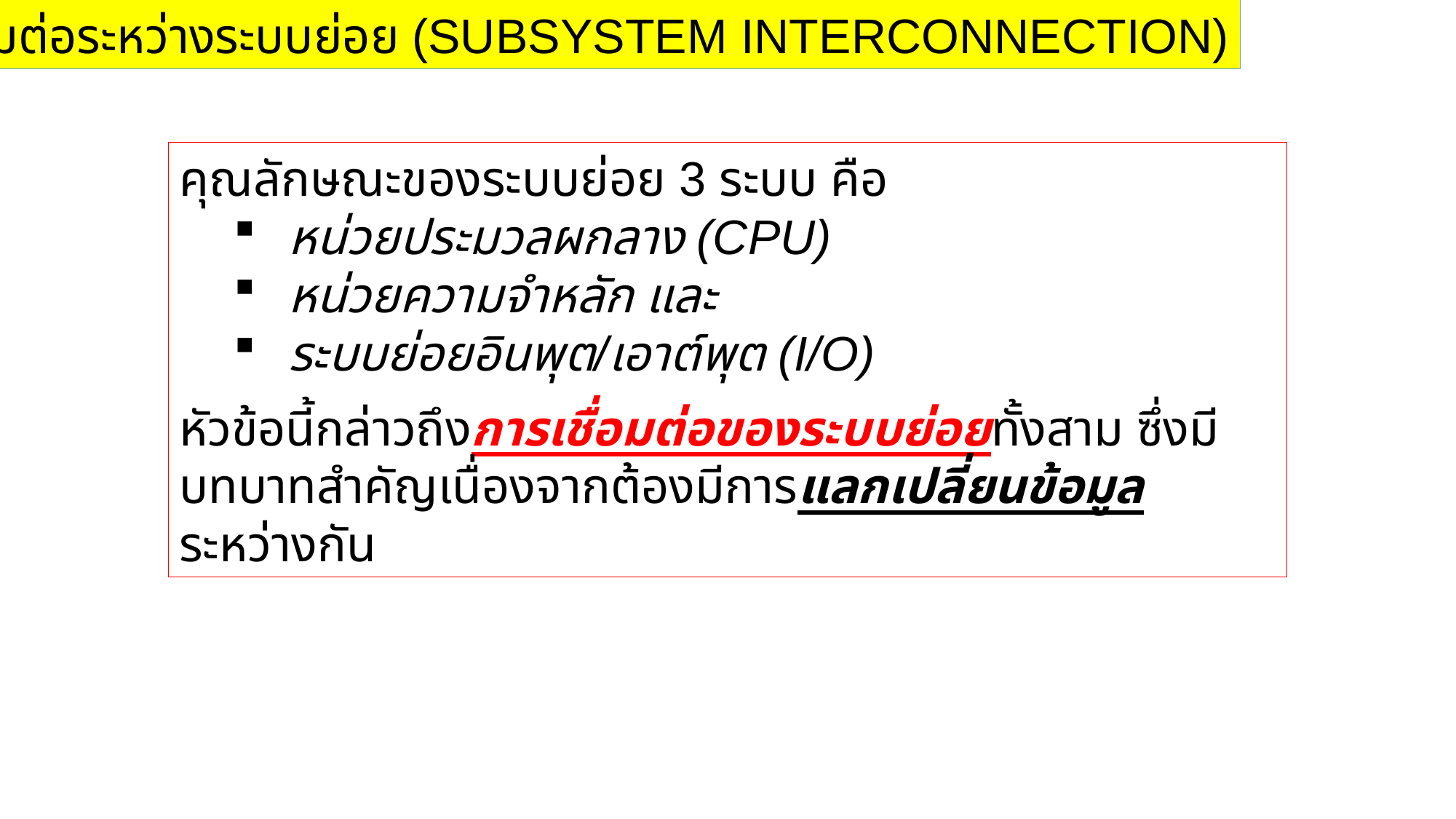

1.5 การเชื่อมต่อระหว่างระบบย่อย (SUBSYSTEM INTERCONNECTION)
คุณลักษณะของระบบย่อย 3 ระบบ คือ
หน่วยประมวลผกลาง (CPU)
หน่วยความจำหลัก และ
ระบบย่อยอินพุต/เอาต์พุต (I/O)

หัวข้อนี้กล่าวถึงการเชื่อมต่อของระบบย่อยทั้งสาม ซึ่งมีบทบาทสำคัญเนื่องจากต้องมีการแลกเปลี่ยนข้อมูลระหว่างกัน